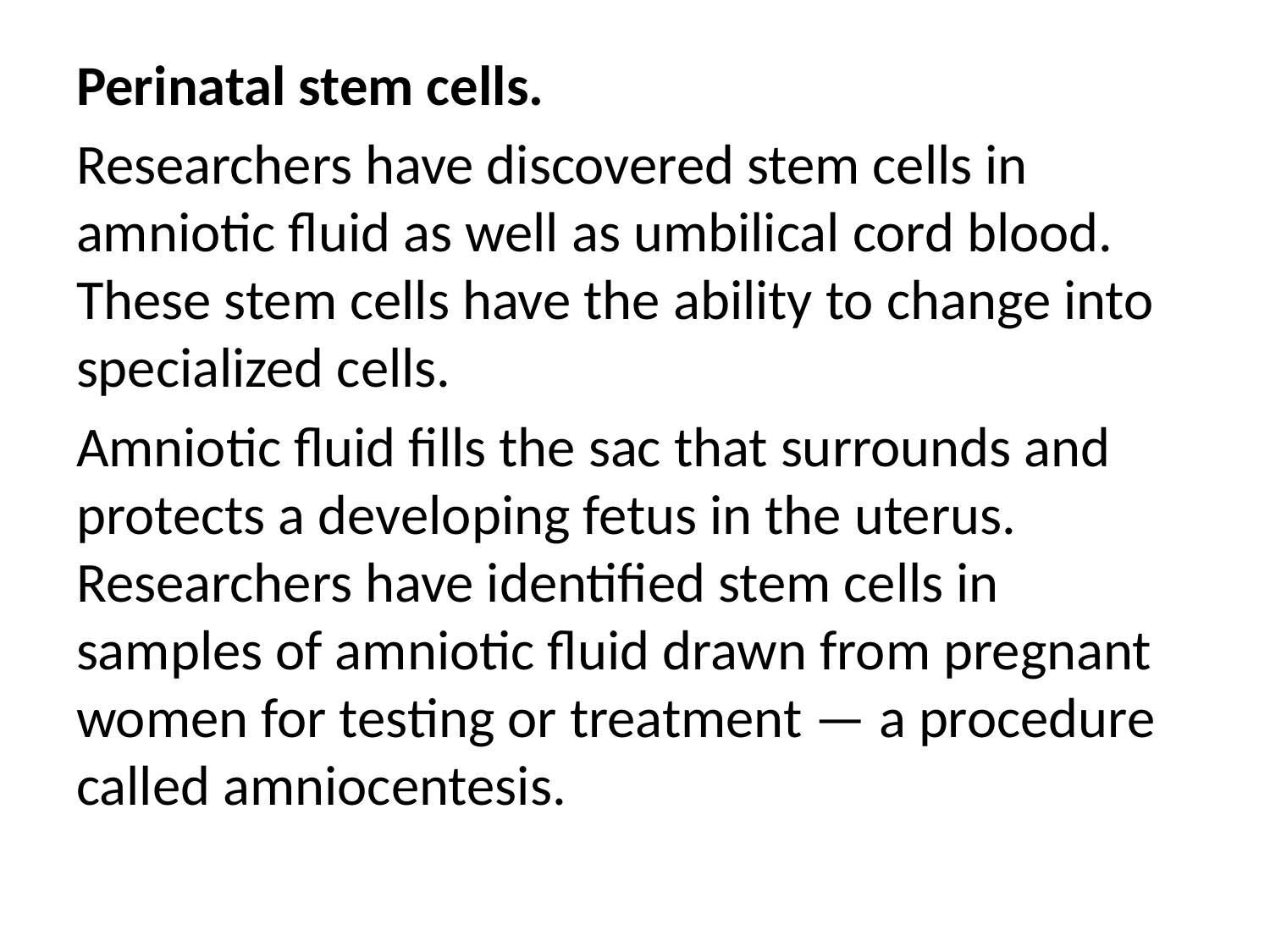

Perinatal stem cells.
Researchers have discovered stem cells in amniotic fluid as well as umbilical cord blood. These stem cells have the ability to change into specialized cells.
Amniotic fluid fills the sac that surrounds and protects a developing fetus in the uterus. Researchers have identified stem cells in samples of amniotic fluid drawn from pregnant women for testing or treatment — a procedure called amniocentesis.